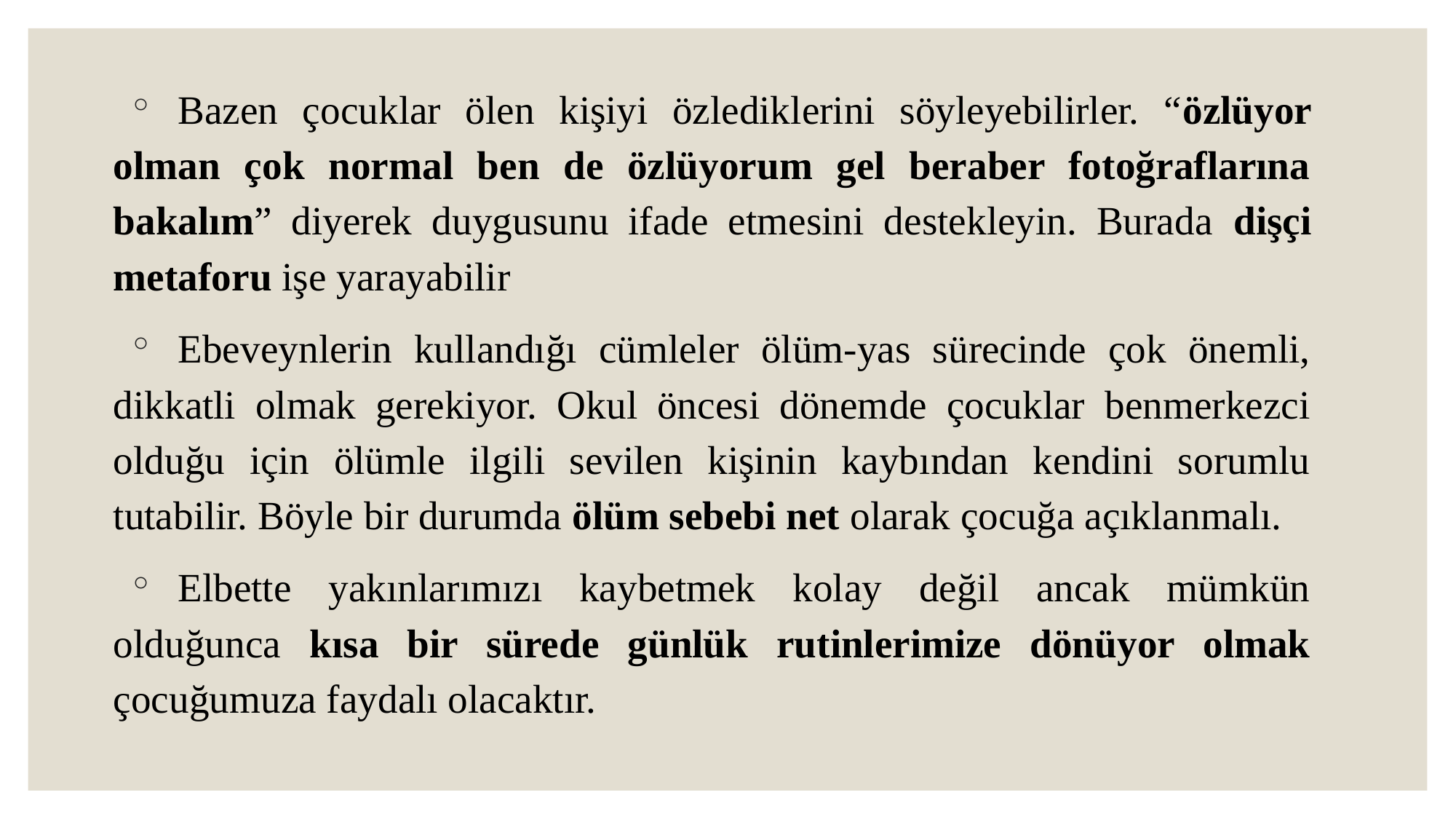

Bazen çocuklar ölen kişiyi özlediklerini söyleyebilirler. “özlüyor olman çok normal ben de özlüyorum gel beraber fotoğraflarına bakalım” diyerek duygusunu ifade etmesini destekleyin. Burada dişçi metaforu işe yarayabilir
Ebeveynlerin kullandığı cümleler ölüm-yas sürecinde çok önemli, dikkatli olmak gerekiyor. Okul öncesi dönemde çocuklar benmerkezci olduğu için ölümle ilgili sevilen kişinin kaybından kendini sorumlu tutabilir. Böyle bir durumda ölüm sebebi net olarak çocuğa açıklanmalı.
Elbette yakınlarımızı kaybetmek kolay değil ancak mümkün olduğunca kısa bir sürede günlük rutinlerimize dönüyor olmak çocuğumuza faydalı olacaktır.